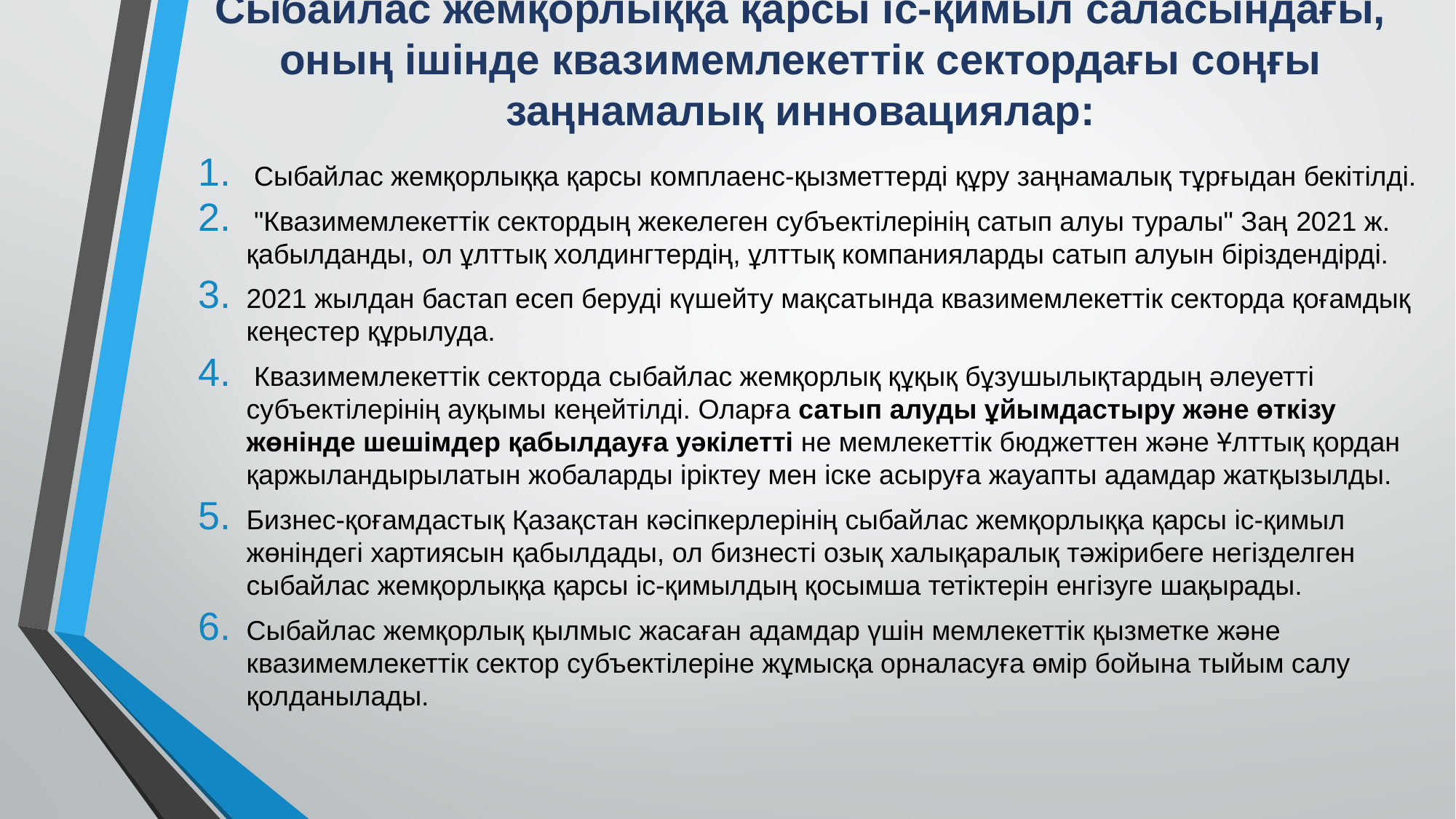

# Сыбайлас жемқорлыққа қарсы іс-қимыл саласындағы, оның ішінде квазимемлекеттік сектордағы соңғы заңнамалық инновациялар:
 Сыбайлас жемқорлыққа қарсы комплаенс-қызметтерді құру заңнамалық тұрғыдан бекітілді.
 "Квазимемлекеттік сектордың жекелеген субъектілерінің сатып алуы туралы" Заң 2021 ж. қабылданды, ол ұлттық холдингтердің, ұлттық компанияларды сатып алуын біріздендірді.
2021 жылдан бастап есеп беруді күшейту мақсатында квазимемлекеттік секторда қоғамдық кеңестер құрылуда.
 Квазимемлекеттік секторда сыбайлас жемқорлық құқық бұзушылықтардың әлеуетті субъектілерінің ауқымы кеңейтілді. Оларға сатып алуды ұйымдастыру және өткізу жөнінде шешімдер қабылдауға уәкілетті не мемлекеттік бюджеттен және Ұлттық қордан қаржыландырылатын жобаларды іріктеу мен іске асыруға жауапты адамдар жатқызылды.
Бизнес-қоғамдастық Қазақстан кәсіпкерлерінің сыбайлас жемқорлыққа қарсы іс-қимыл жөніндегі хартиясын қабылдады, ол бизнесті озық халықаралық тәжірибеге негізделген сыбайлас жемқорлыққа қарсы іс-қимылдың қосымша тетіктерін енгізуге шақырады.
Сыбайлас жемқорлық қылмыс жасаған адамдар үшін мемлекеттік қызметке және квазимемлекеттік сектор субъектілеріне жұмысқа орналасуға өмір бойына тыйым салу қолданылады.